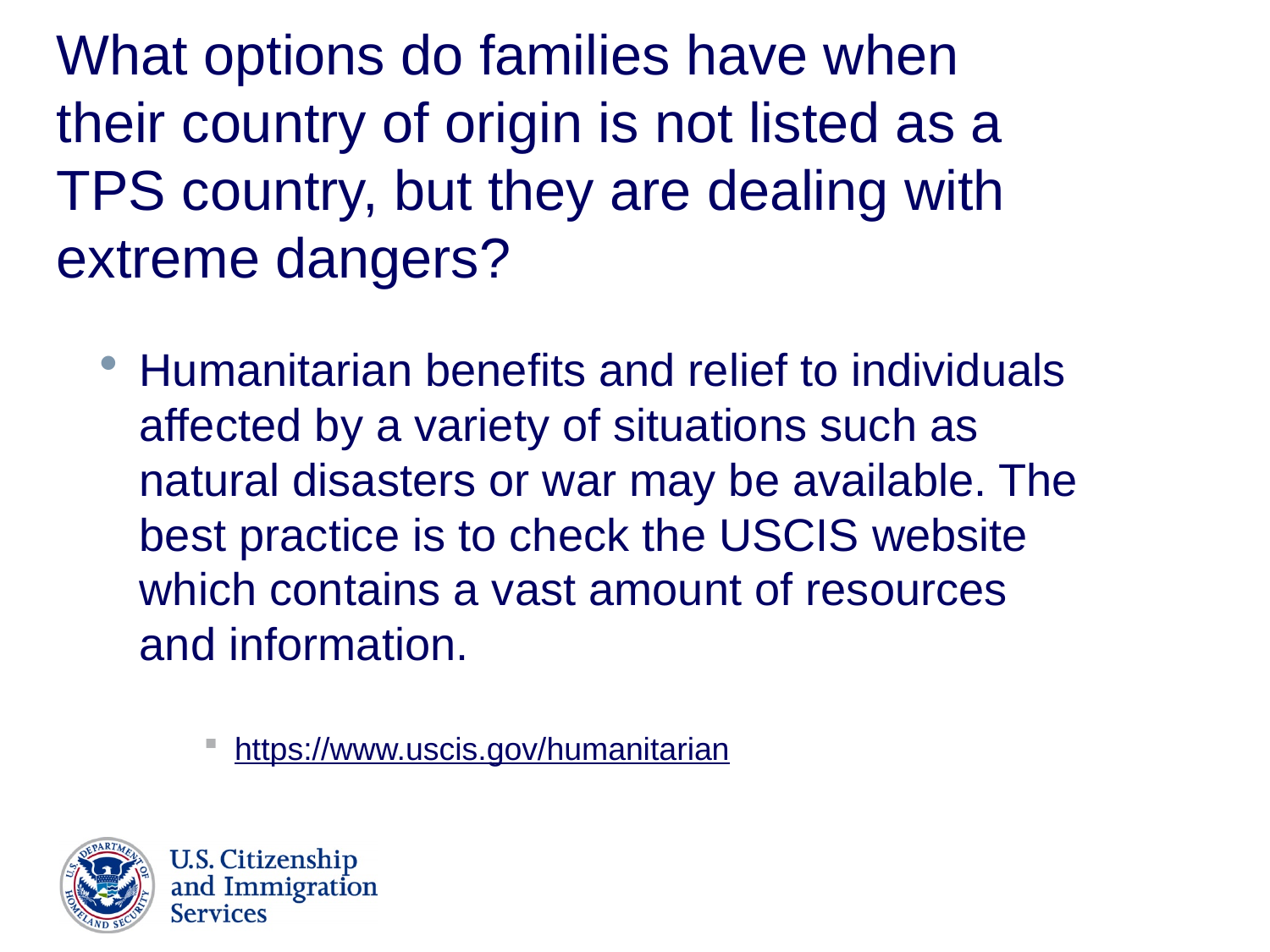

# What options do families have when their country of origin is not listed as a TPS country, but they are dealing with extreme dangers?
Humanitarian benefits and relief to individuals affected by a variety of situations such as natural disasters or war may be available. The best practice is to check the USCIS website which contains a vast amount of resources and information.

https://www.uscis.gov/humanitarian
52